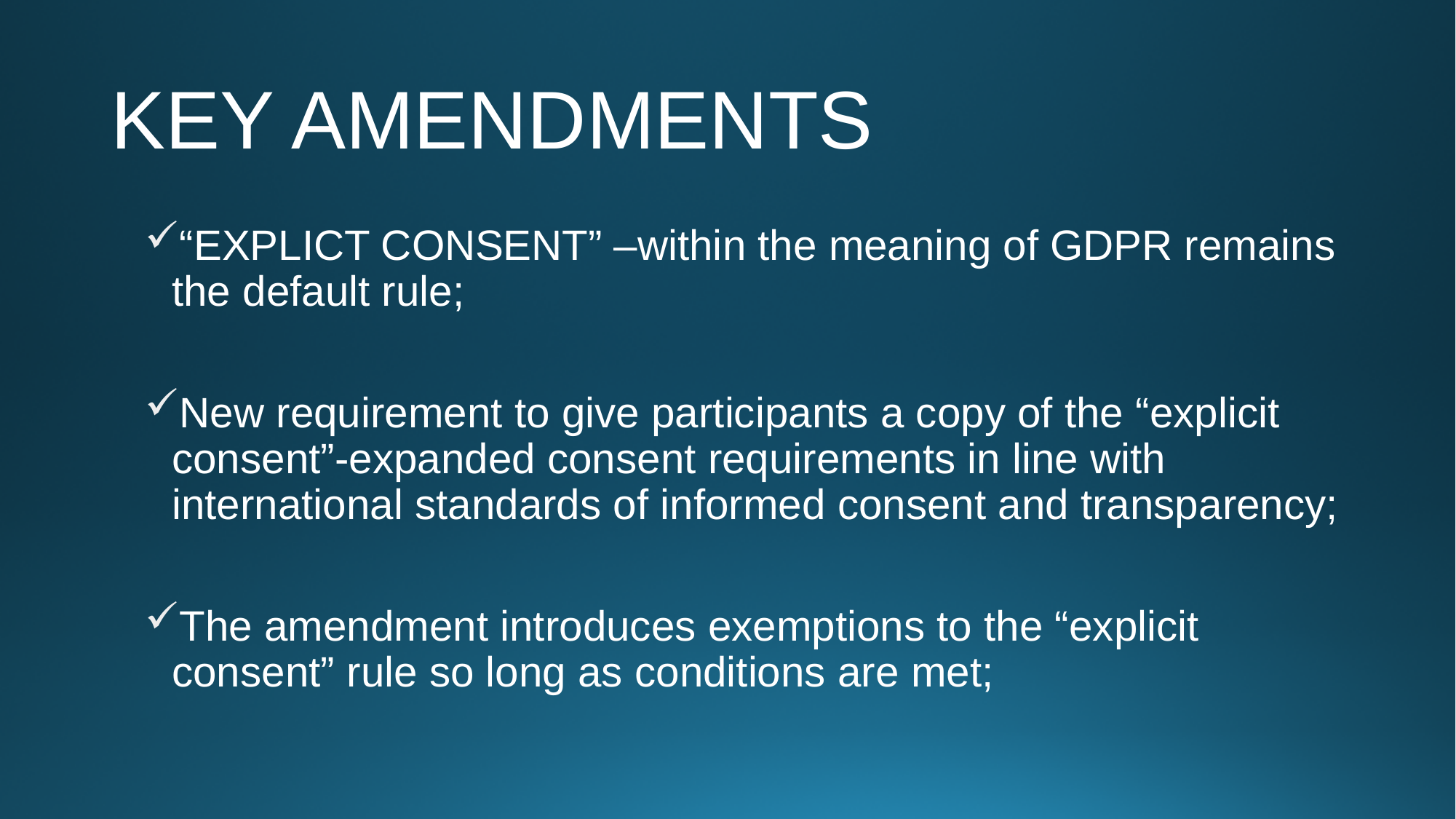

# KEY AMENDMENTS
“EXPLICT CONSENT” –within the meaning of GDPR remains the default rule;

New requirement to give participants a copy of the “explicit consent”-expanded consent requirements in line with international standards of informed consent and transparency;

The amendment introduces exemptions to the “explicit consent” rule so long as conditions are met;